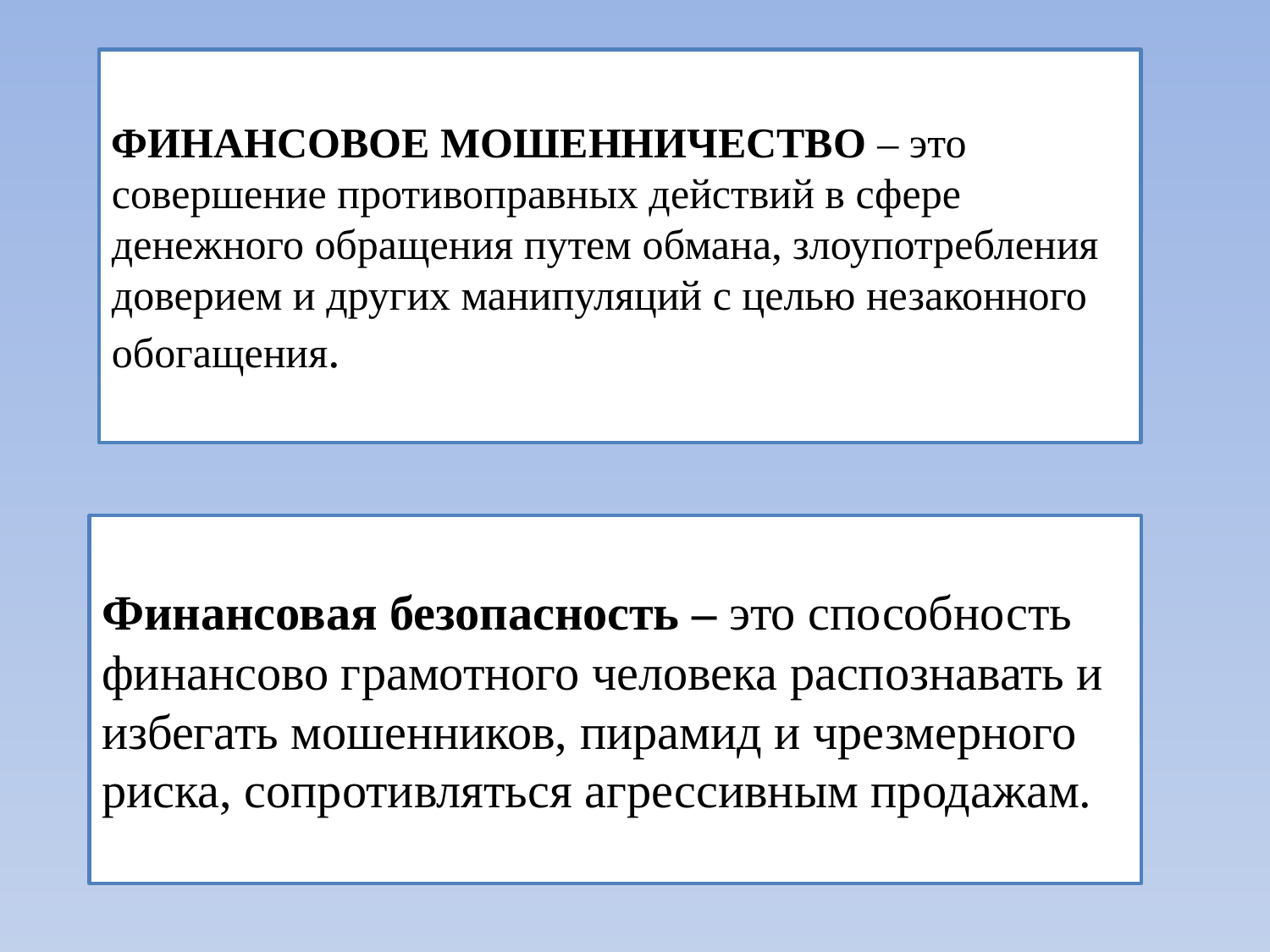

ФИНАНСОВОЕ МОШЕННИЧЕСТВО – это совершение противоправных действий в сфере денежного обращения путем обмана, злоупотребления доверием и других манипуляций с целью незаконного обогащения.

Финансовая безопасность – это способность финансово грамотного человека распознавать и избегать мошенников, пирамид и чрезмерного риска, сопротивляться агрессивным продажам.